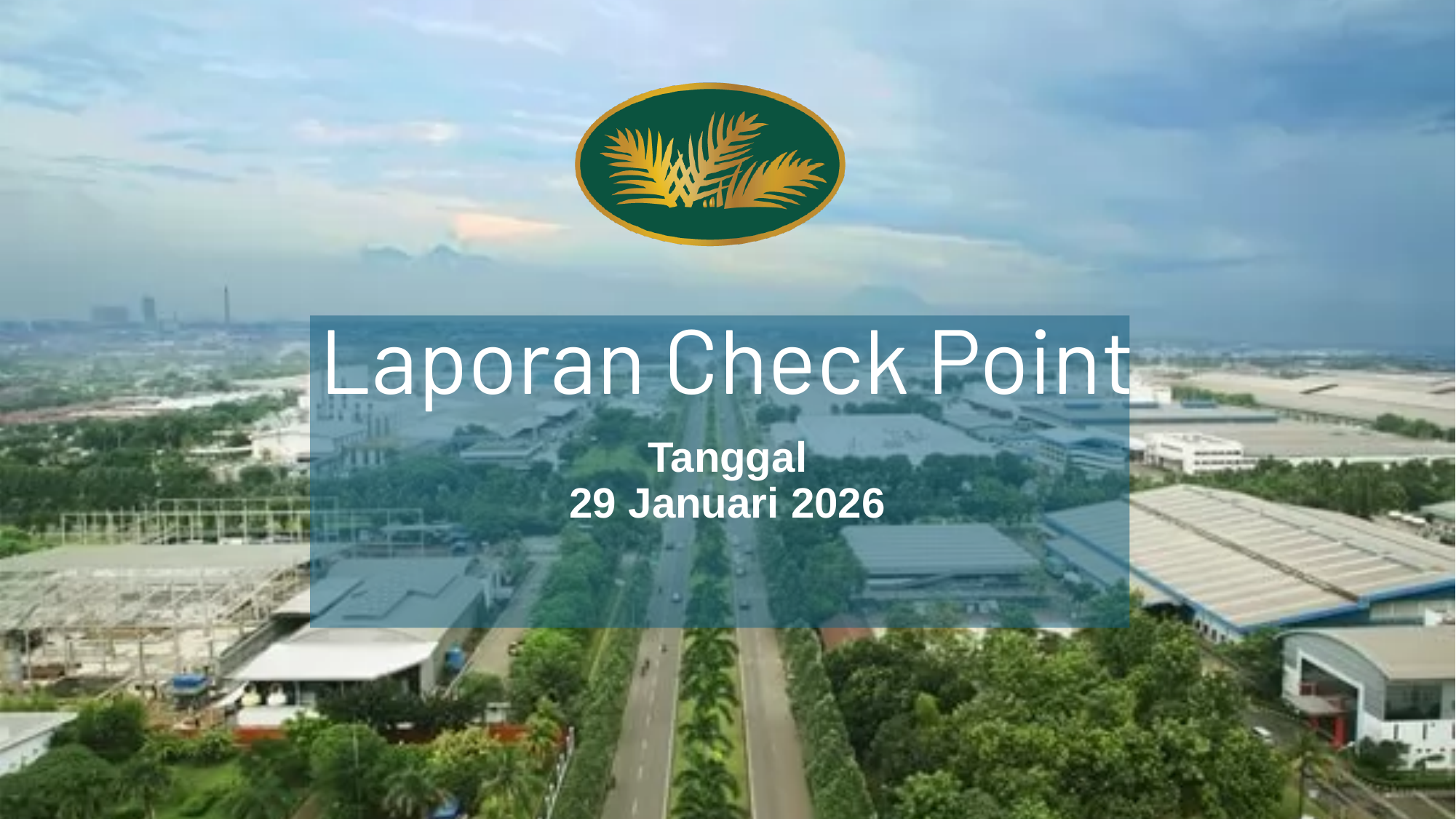

# Laporan Check Point

Tanggal
29 Januari 2026